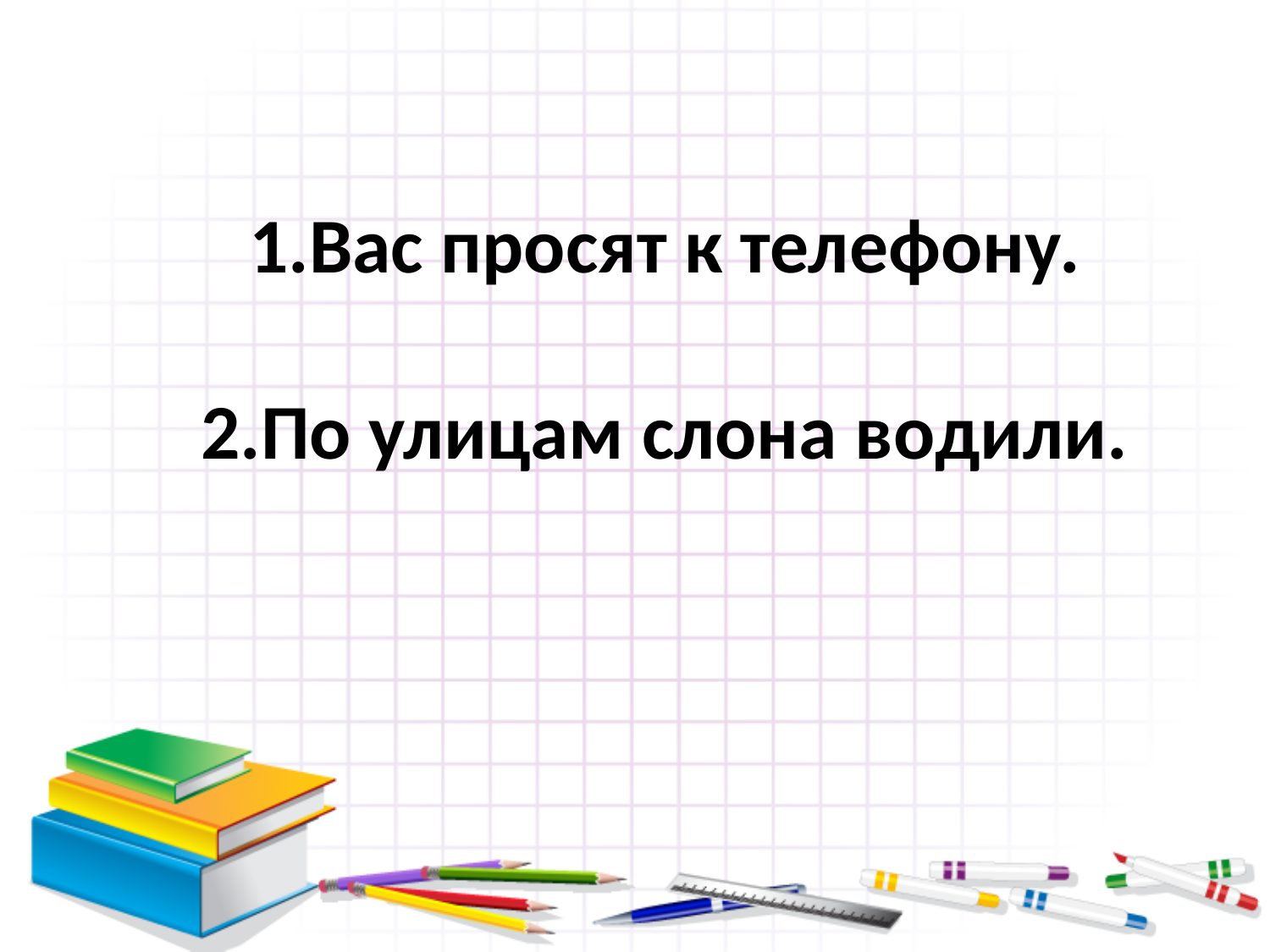

Вас просят к телефону.
По улицам слона водили.